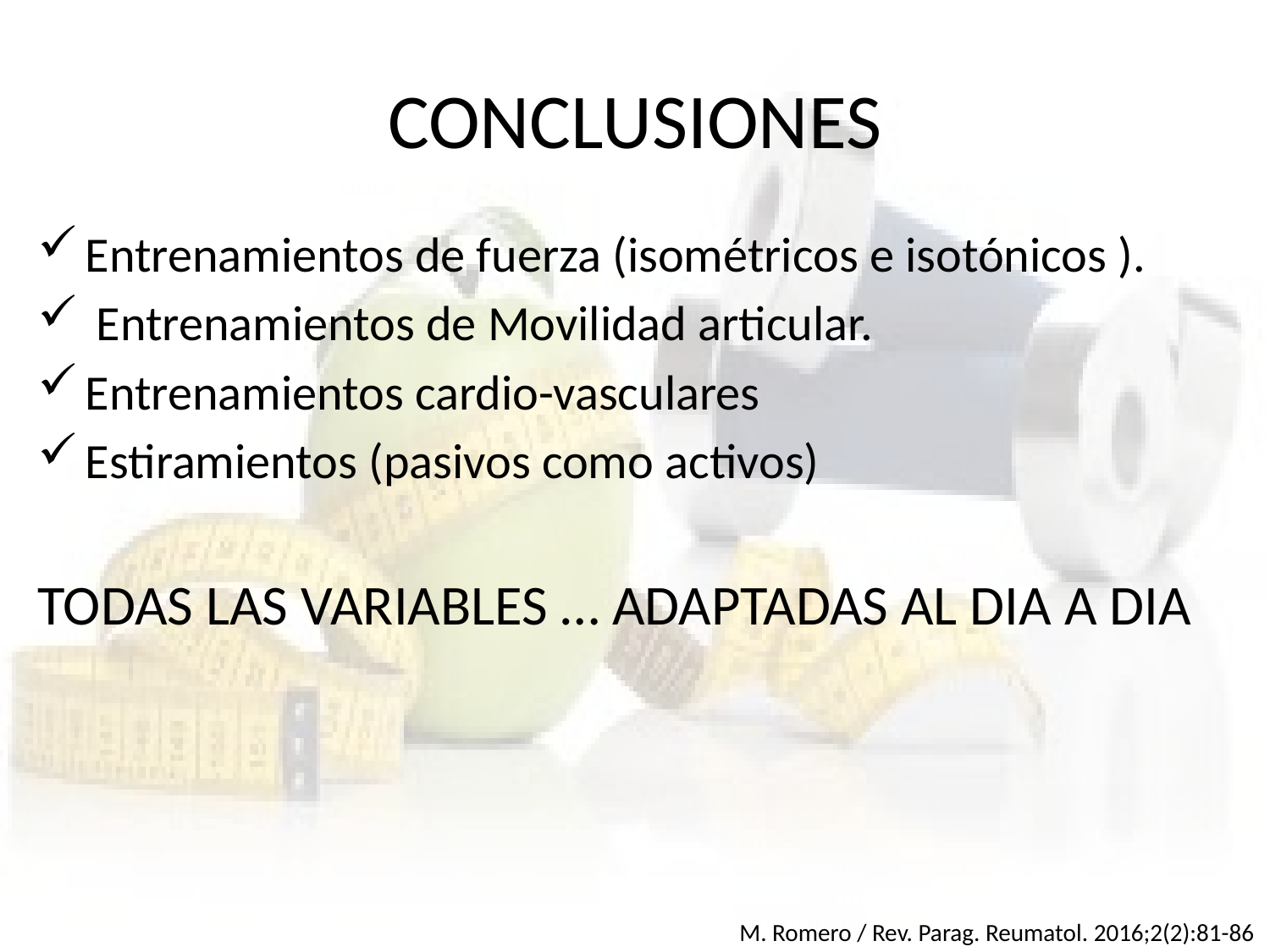

# CONCLUSIONES
Entrenamientos de fuerza (isométricos e isotónicos ).
 Entrenamientos de Movilidad articular.
Entrenamientos cardio-vasculares
Estiramientos (pasivos como activos)

TODAS LAS VARIABLES … ADAPTADAS AL DIA A DIA

          M. Romero / Rev. Parag. Reumatol. 2016;2(2):81-86